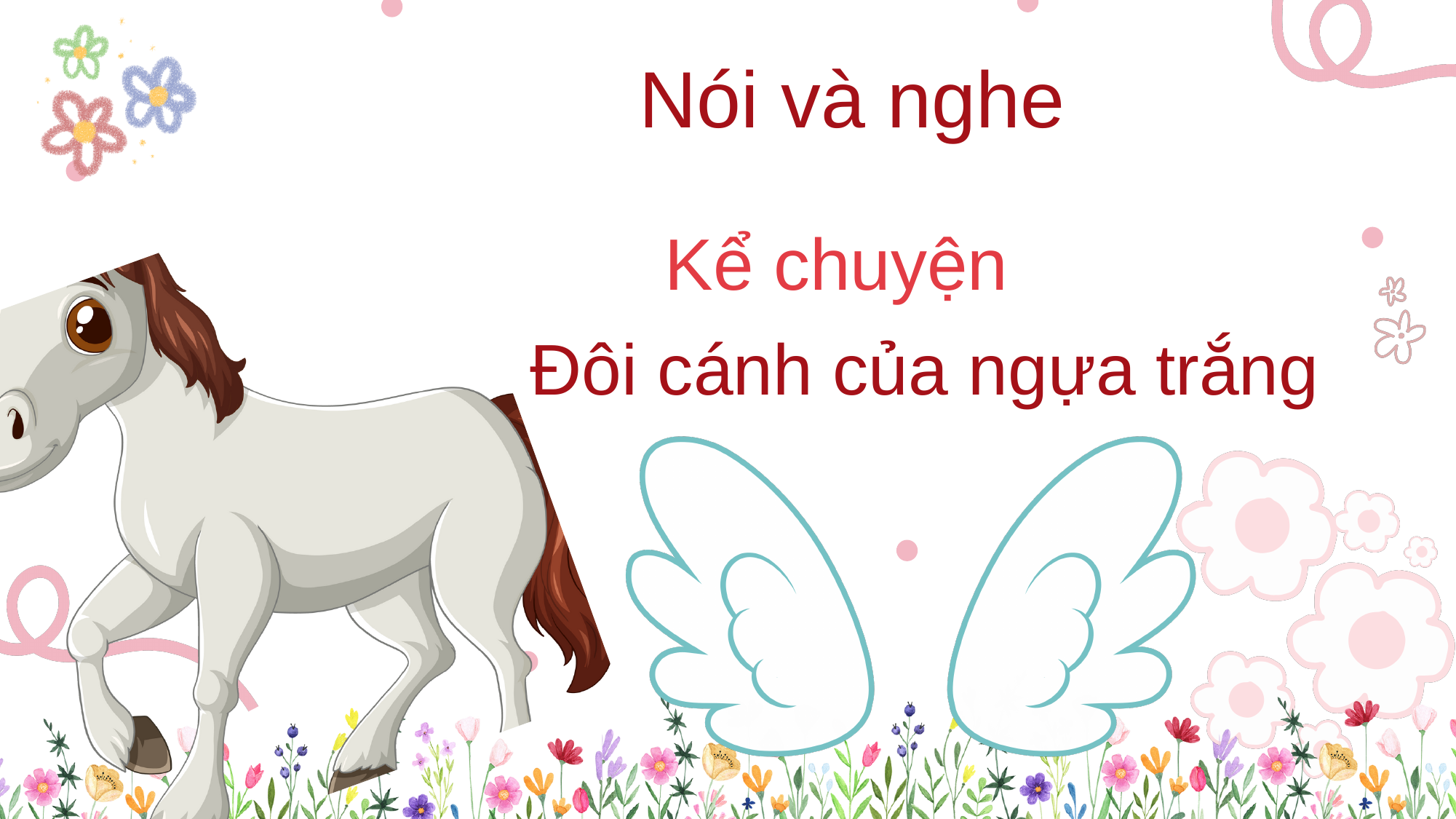

Nói và nghe
Kể chuyện

Đôi cánh của ngựa trắng